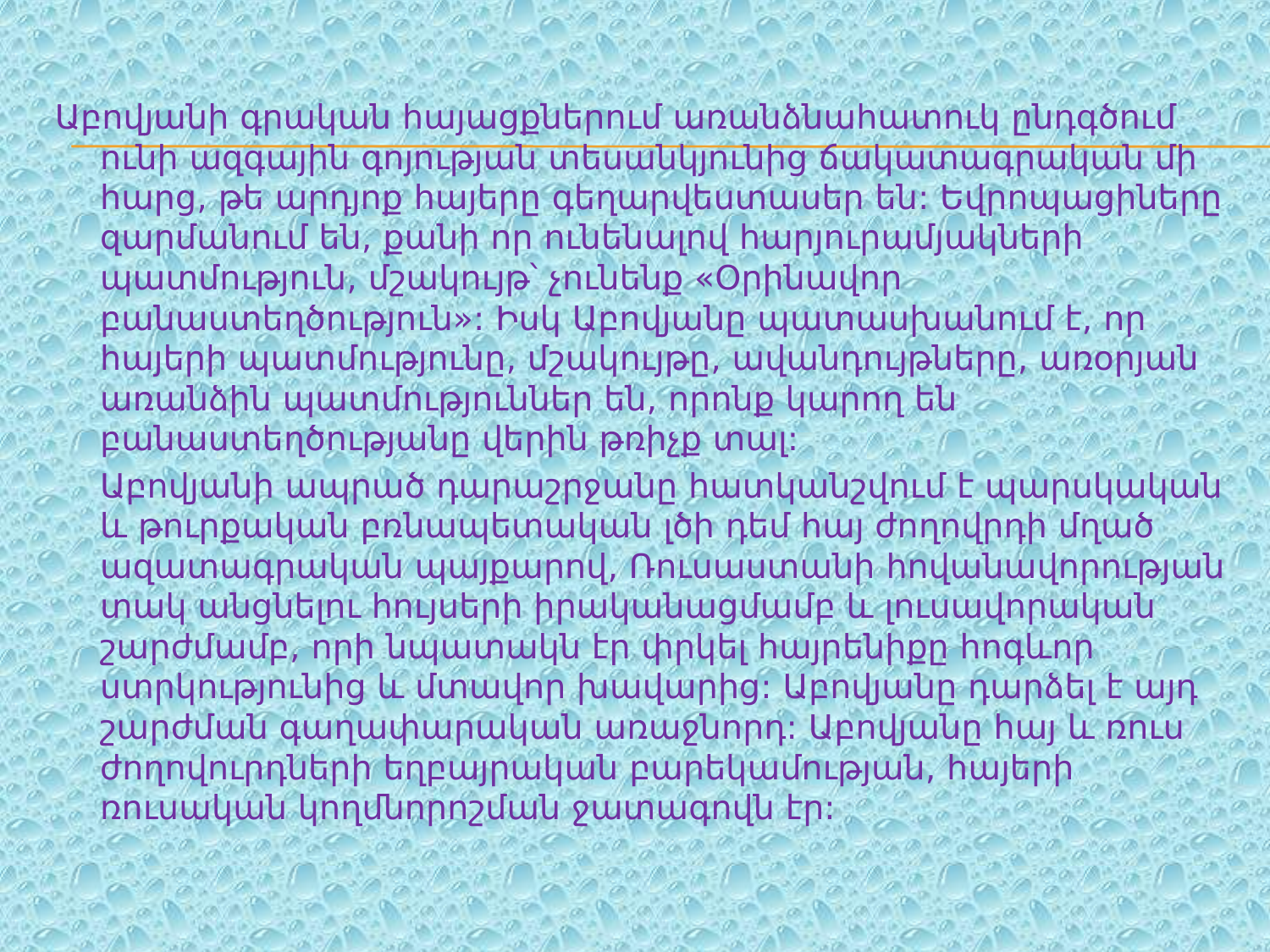

Աբովյանի գրական հայացքներում առանձնահատուկ ընդգծում ունի ազգային գոյության տեսանկյունից ճակատագրական մի հարց, թե արդյոք հայերը գեղարվեստասեր են: Եվրոպացիները զարմանում են, քանի որ ունենալով հարյուրամյակների պատմություն, մշակույթ՝ չունենք «Օրինավոր բանաստեղծություն»: Իսկ Աբովյանը պատասխանում է, որ հայերի պատմությունը, մշակույթը, ավանդույթները, առօրյան առանձին պատմություններ են, որոնք կարող են բանաստեղծությանը վերին թռիչք տալ:
	Աբովյանի ապրած դարաշրջանը հատկանշվում է պարսկական և թուրքական բռնապետական լծի դեմ հայ ժողովրդի մղած ազատագրական պայքարով, Ռուսաստանի հովանավորության տակ անցնելու հույսերի իրականացմամբ և լուսավորական շարժմամբ, որի նպատակն էր փրկել հայրենիքը հոգևոր ստրկությունից և մտավոր խավարից: Աբովյանը դարձել է այդ շարժման գաղափարական առաջնորդ: Աբովյանը հայ և ռուս ժողովուրդների եղբայրական բարեկամության, հայերի ռուսական կողմնորոշման ջատագովն էր: